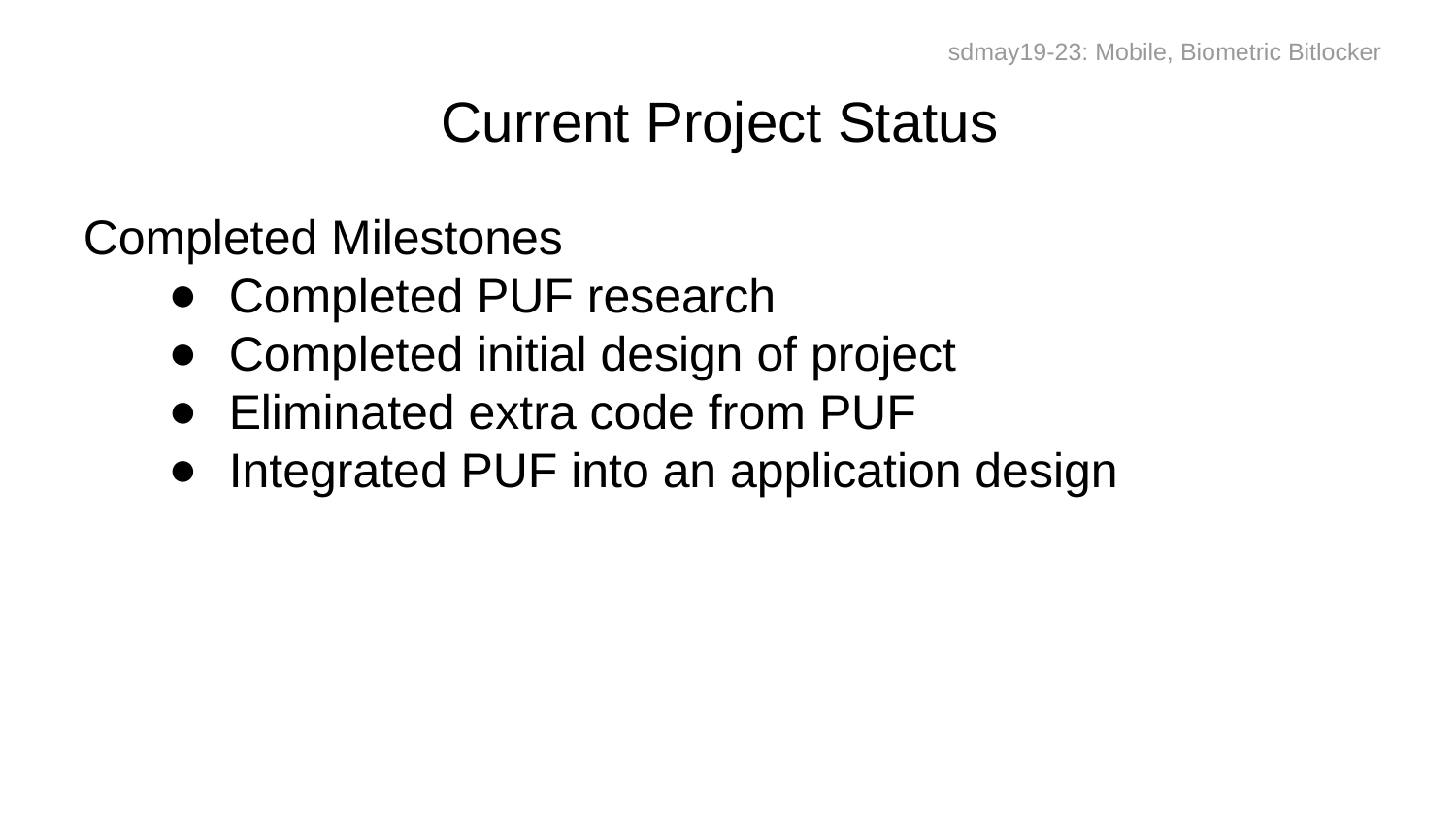

sdmay19-23: Mobile, Biometric Bitlocker

# Current Project Status
Completed Milestones
Completed PUF research
Completed initial design of project
Eliminated extra code from PUF
Integrated PUF into an application design